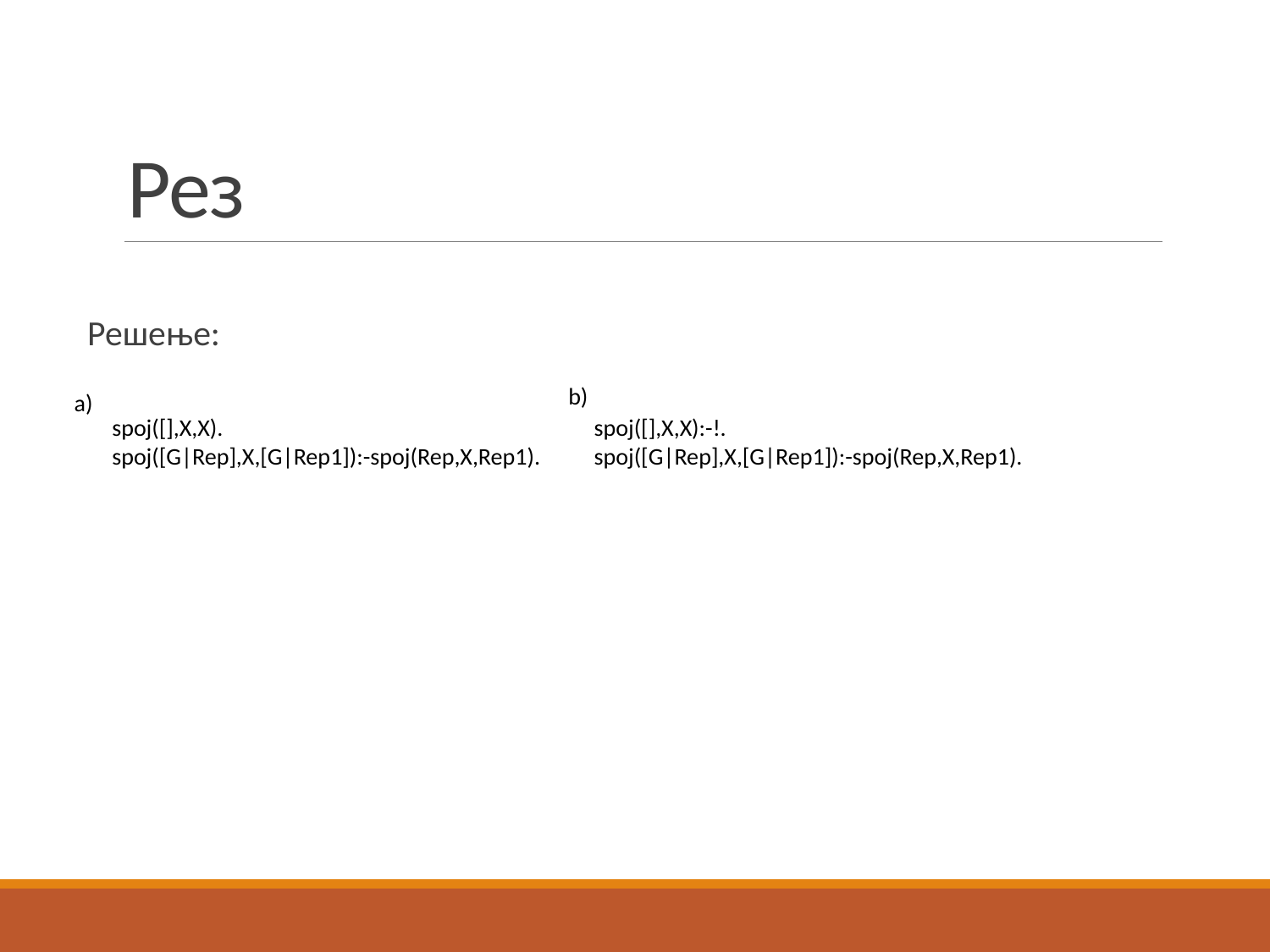

# Рез
Решење:

b)
a)
spoj([],X,X).
spoj([G|Rep],X,[G|Rep1]):-spoj(Rep,X,Rep1).
spoj([],X,X):-!.
spoj([G|Rep],X,[G|Rep1]):-spoj(Rep,X,Rep1).